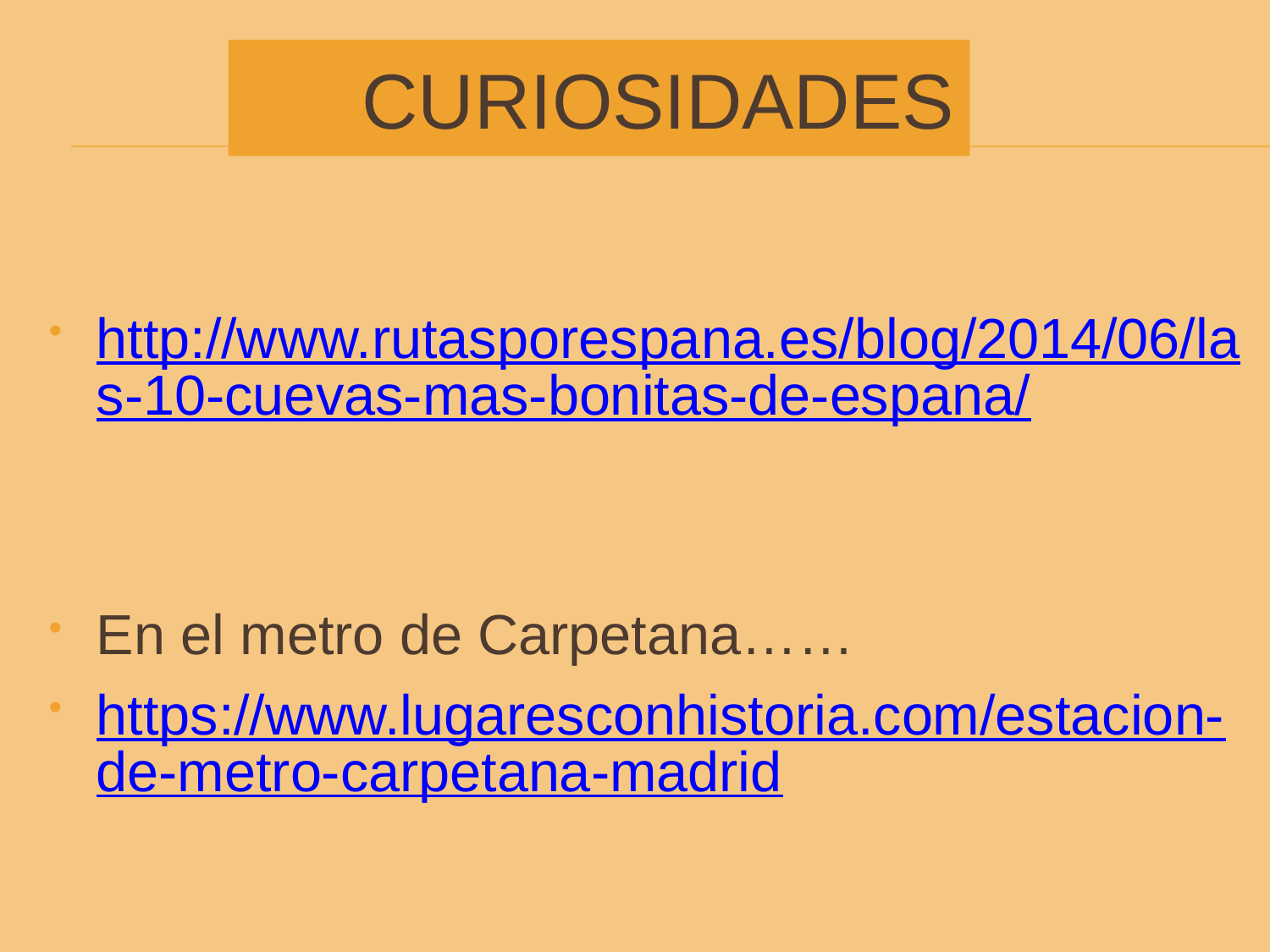

# CURIOSIDADES

http://www.rutasporespana.es/blog/2014/06/las-10-cuevas-mas-bonitas-de-espana/

En el metro de Carpetana……
https://www.lugaresconhistoria.com/estacion-de-metro-carpetana-madrid